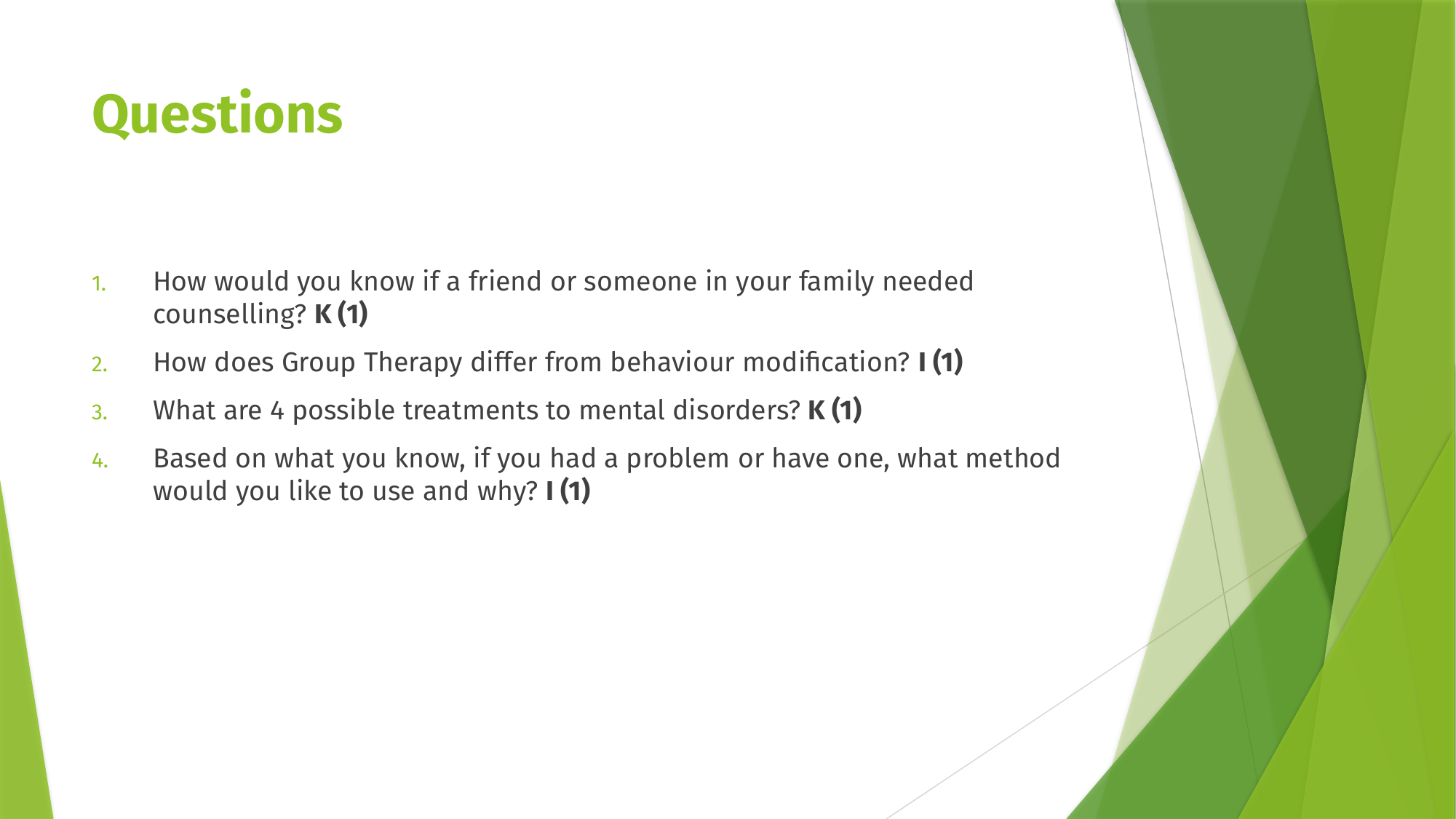

# Questions
How would you know if a friend or someone in your family needed counselling? K (1)
How does Group Therapy differ from behaviour modification? I (1)
What are 4 possible treatments to mental disorders? K (1)
Based on what you know, if you had a problem or have one, what method would you like to use and why? I (1)